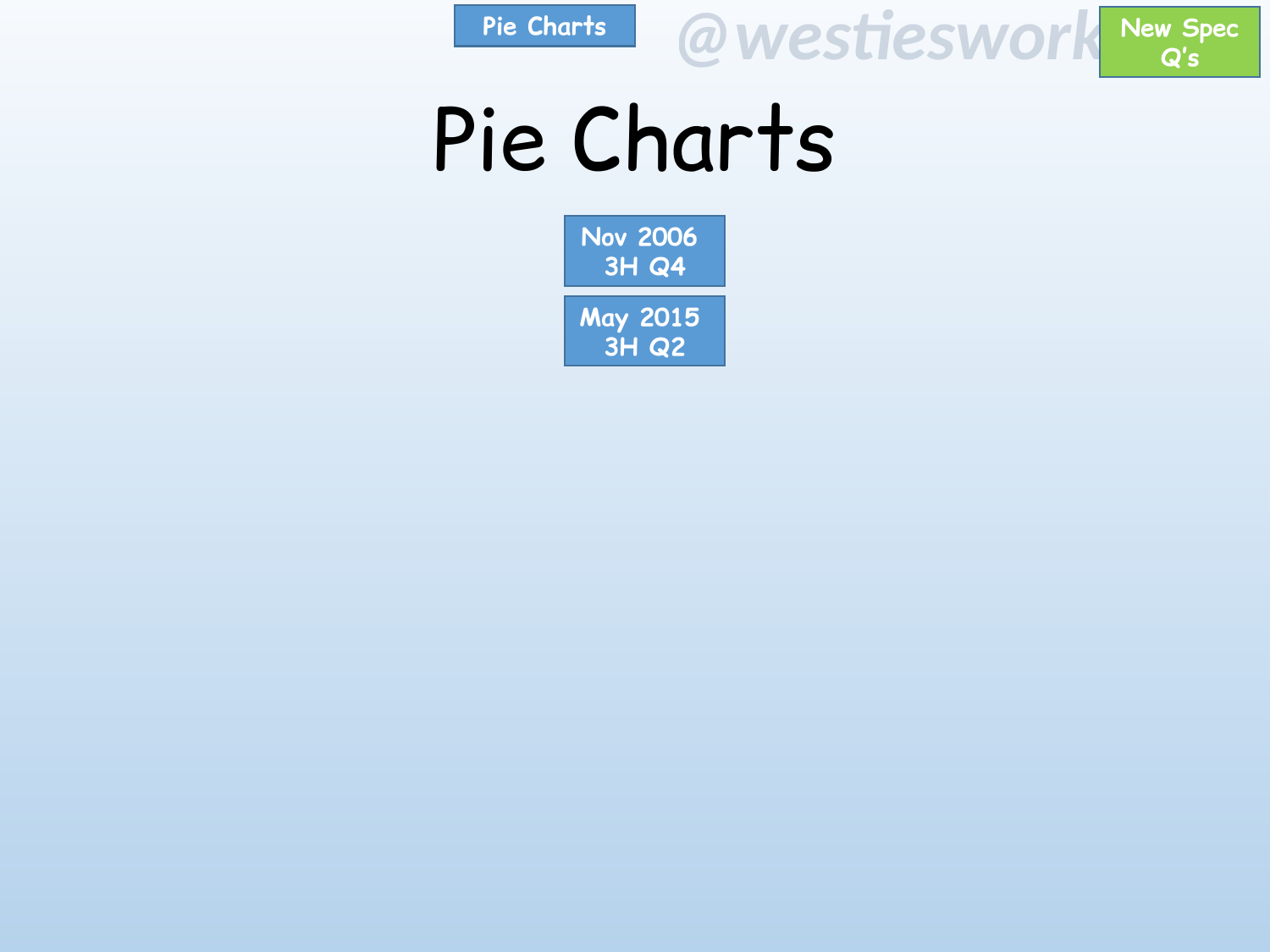

Pie Charts
New Spec Q’s
# Pie Charts
Nov 2006
3H Q4
May 2015
3H Q2